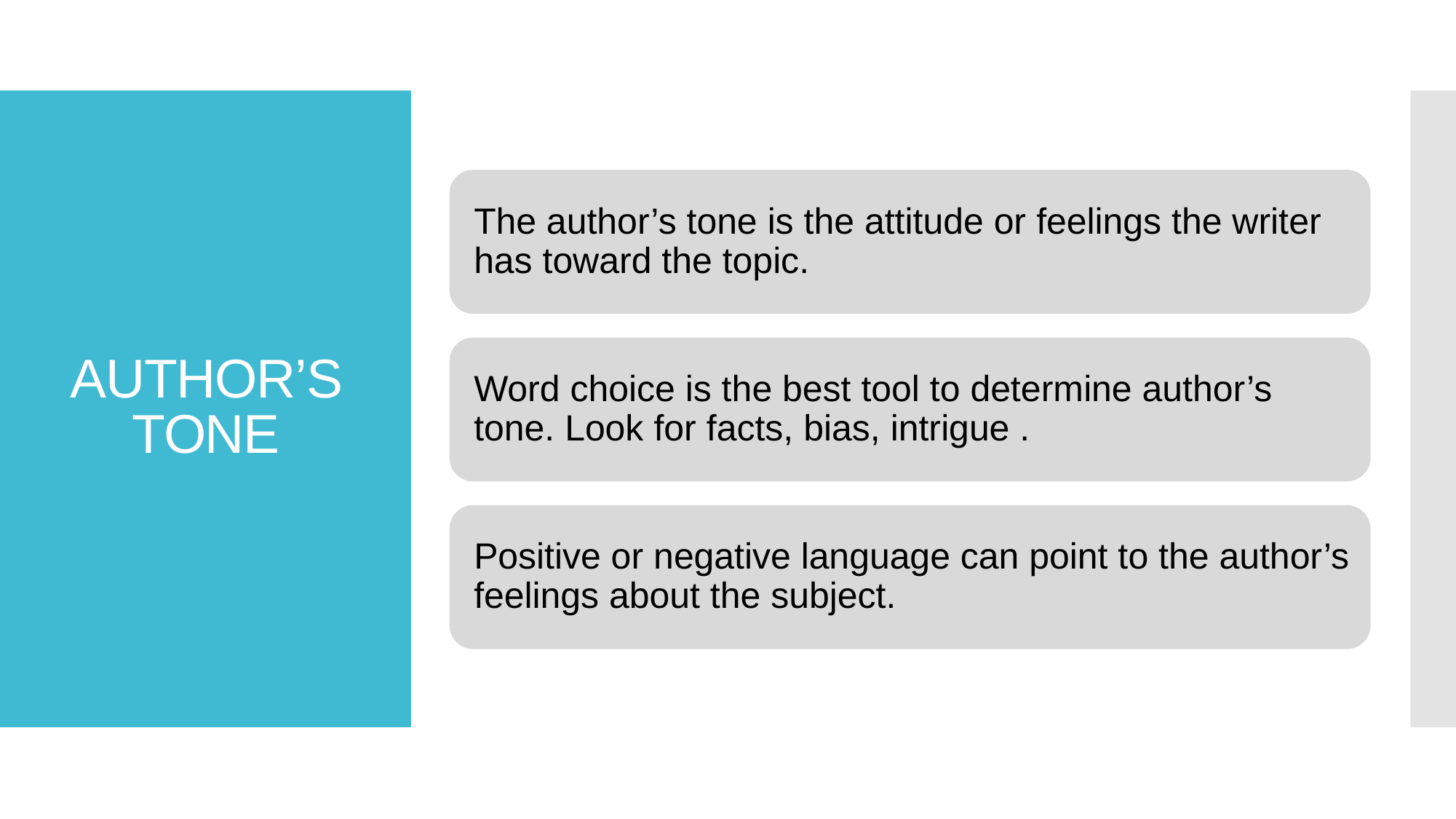

The author’s tone is the attitude or feelings the writer has toward the topic.
Word choice is the best tool to determine author’s tone. Look for facts, bias, intrigue .
Positive or negative language can point to the author’s feelings about the subject.
# AUTHOR’S TONE